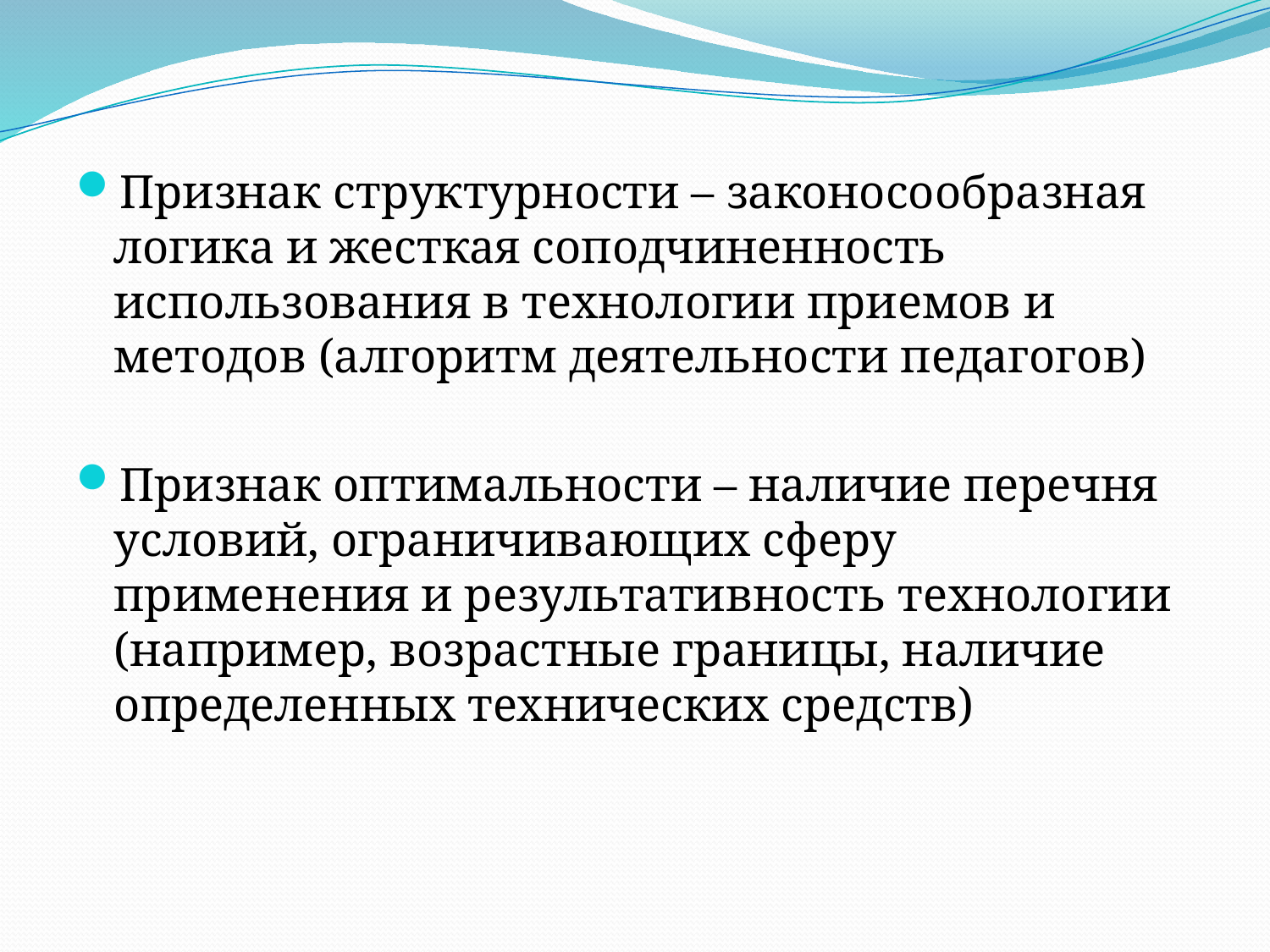

#
Признак структурности – законосообразная логика и жесткая соподчиненность использования в технологии приемов и методов (алгоритм деятельности педагогов)

Признак оптимальности – наличие перечня условий, ограничивающих сферу применения и результативность технологии (например, возрастные границы, наличие определенных технических средств)